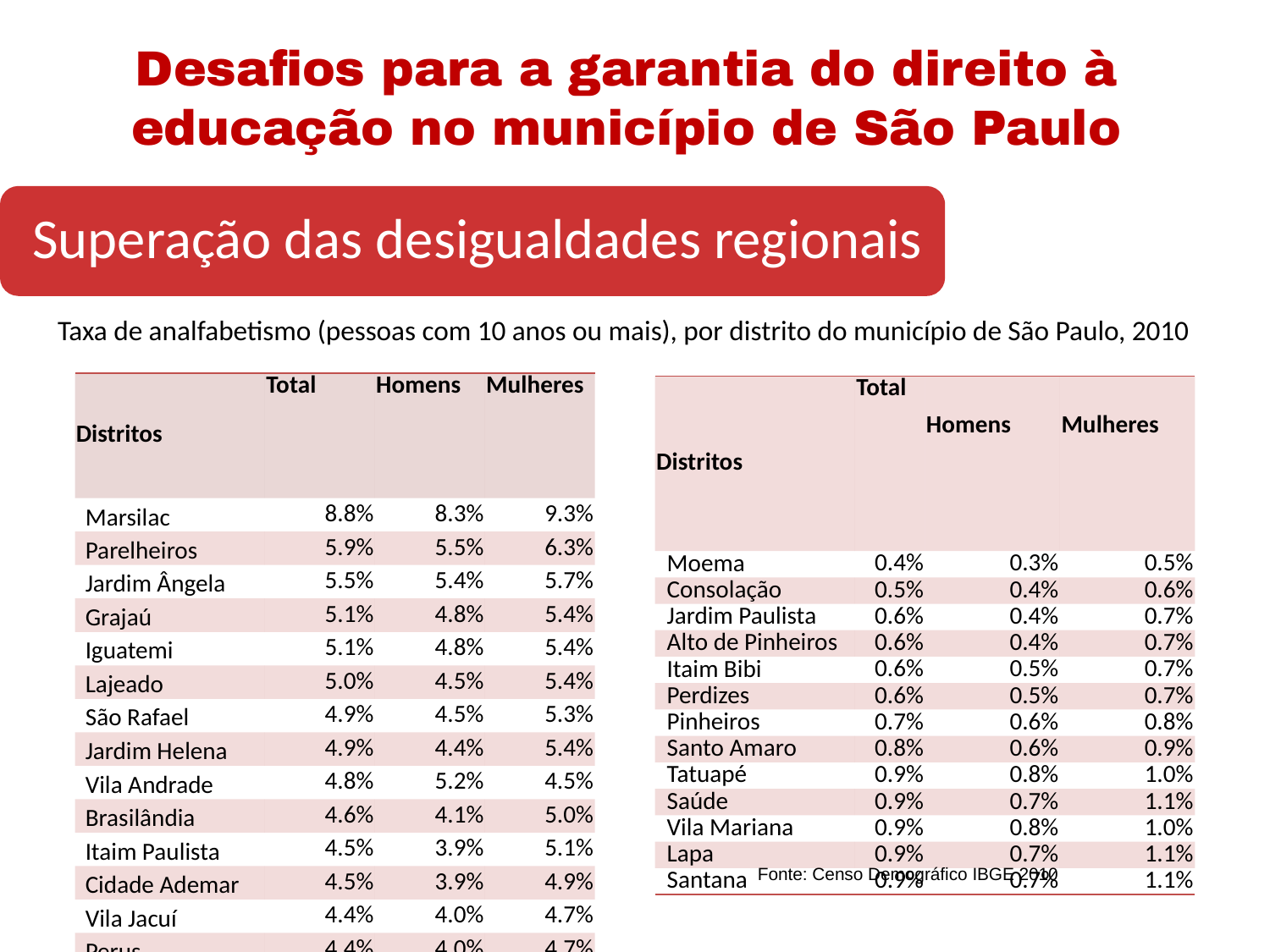

# Desafios para a garantia do direito à educação no município de São Paulo

Superação das desigualdades regionais
Taxa de analfabetismo (pessoas com 10 anos ou mais), por distrito do município de São Paulo, 2010
| Distritos | Total | Homens | Mulheres |
| --- | --- | --- | --- |
| Marsilac | 8.8% | 8.3% | 9.3% |
| Parelheiros | 5.9% | 5.5% | 6.3% |
| Jardim Ângela | 5.5% | 5.4% | 5.7% |
| Grajaú | 5.1% | 4.8% | 5.4% |
| Iguatemi | 5.1% | 4.8% | 5.4% |
| Lajeado | 5.0% | 4.5% | 5.4% |
| São Rafael | 4.9% | 4.5% | 5.3% |
| Jardim Helena | 4.9% | 4.4% | 5.4% |
| Vila Andrade | 4.8% | 5.2% | 4.5% |
| Brasilândia | 4.6% | 4.1% | 5.0% |
| Itaim Paulista | 4.5% | 3.9% | 5.1% |
| Cidade Ademar | 4.5% | 3.9% | 4.9% |
| Vila Jacuí | 4.4% | 4.0% | 4.7% |
| Perus | 4.4% | 4.0% | 4.7% |
| Sapopemba | 4.3% | 3.7% | 4.7% |
| Distritos | Total | Homens | Mulheres |
| --- | --- | --- | --- |
| Moema | 0.4% | 0.3% | 0.5% |
| Consolação | 0.5% | 0.4% | 0.6% |
| Jardim Paulista | 0.6% | 0.4% | 0.7% |
| Alto de Pinheiros | 0.6% | 0.4% | 0.7% |
| Itaim Bibi | 0.6% | 0.5% | 0.7% |
| Perdizes | 0.6% | 0.5% | 0.7% |
| Pinheiros | 0.7% | 0.6% | 0.8% |
| Santo Amaro | 0.8% | 0.6% | 0.9% |
| Tatuapé | 0.9% | 0.8% | 1.0% |
| Saúde | 0.9% | 0.7% | 1.1% |
| Vila Mariana | 0.9% | 0.8% | 1.0% |
| Lapa | 0.9% | 0.7% | 1.1% |
| Santana | 0.9% | 0.7% | 1.1% |
Fonte: Censo Demográfico IBGE 2010